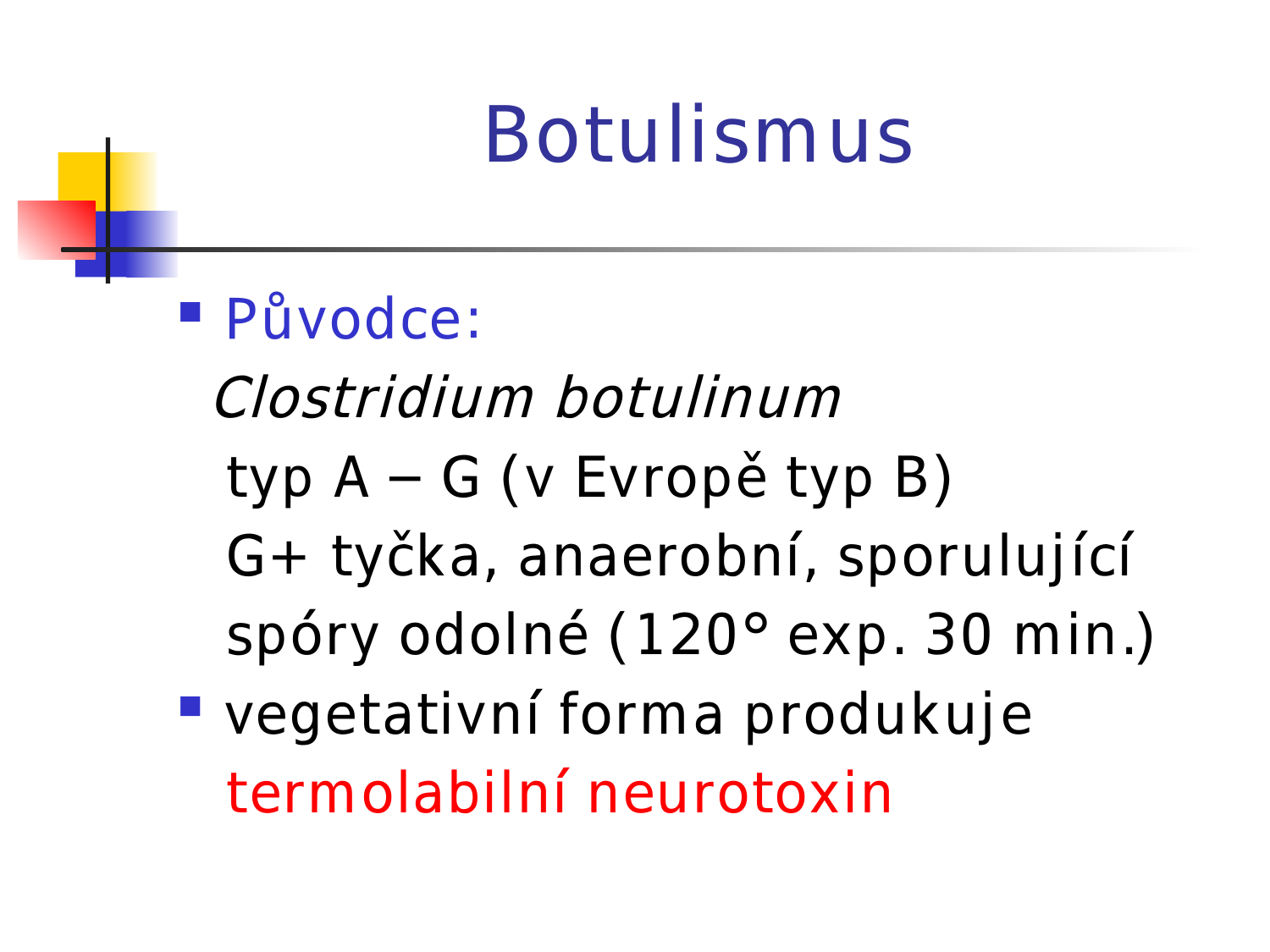

# Botulismus
Původce:
  Clostridium botulinum
   typ A – G (v Evropě typ B)
   G+ tyčka, anaerobní, sporulující
   spóry odolné (120° exp. 30 min.)
vegetativní forma produkuje
   termolabilní neurotoxin